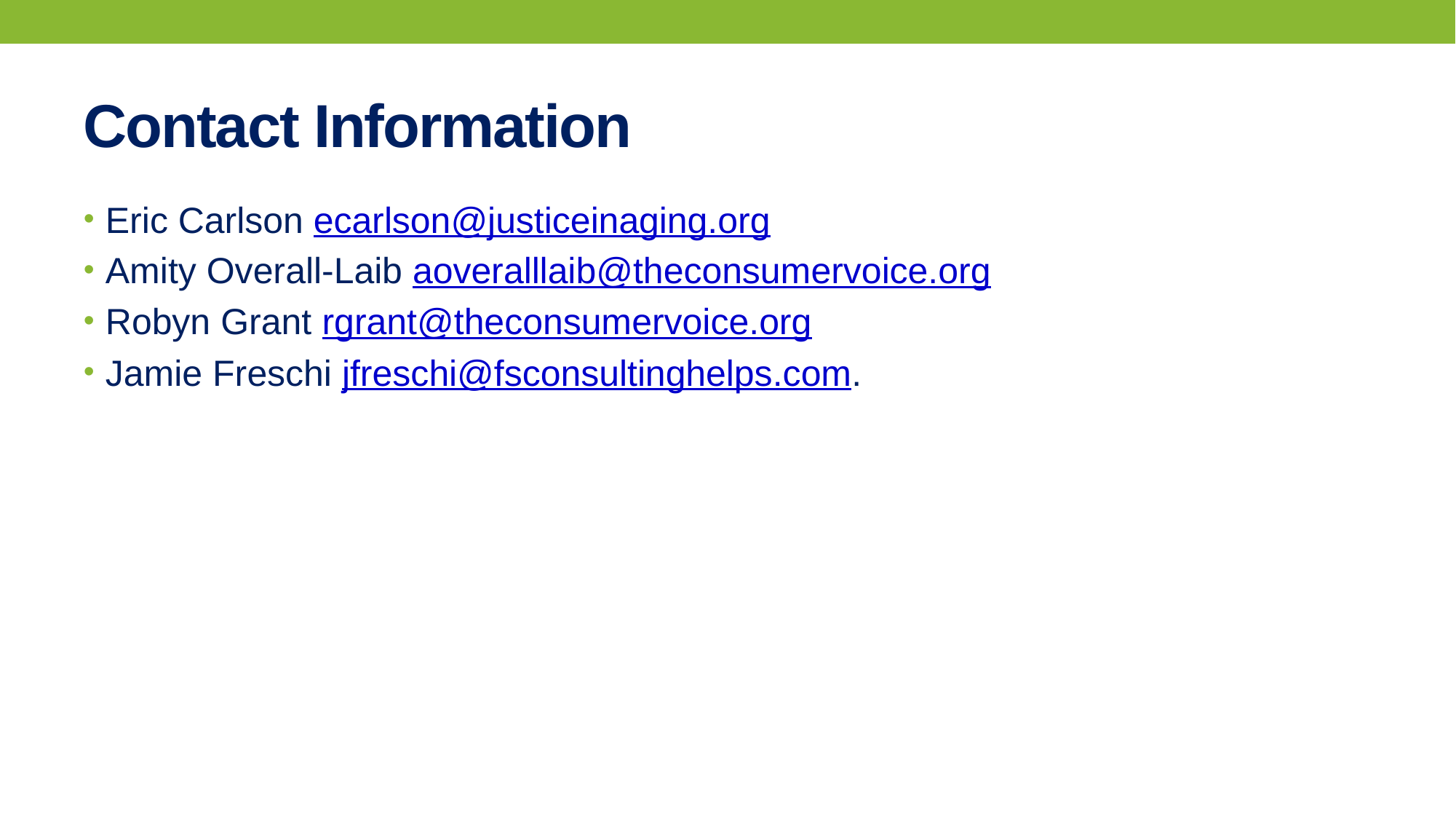

# Contact Information
Eric Carlson ecarlson@justiceinaging.org
Amity Overall-Laib aoveralllaib@theconsumervoice.org
Robyn Grant rgrant@theconsumervoice.org
Jamie Freschi jfreschi@fsconsultinghelps.com.